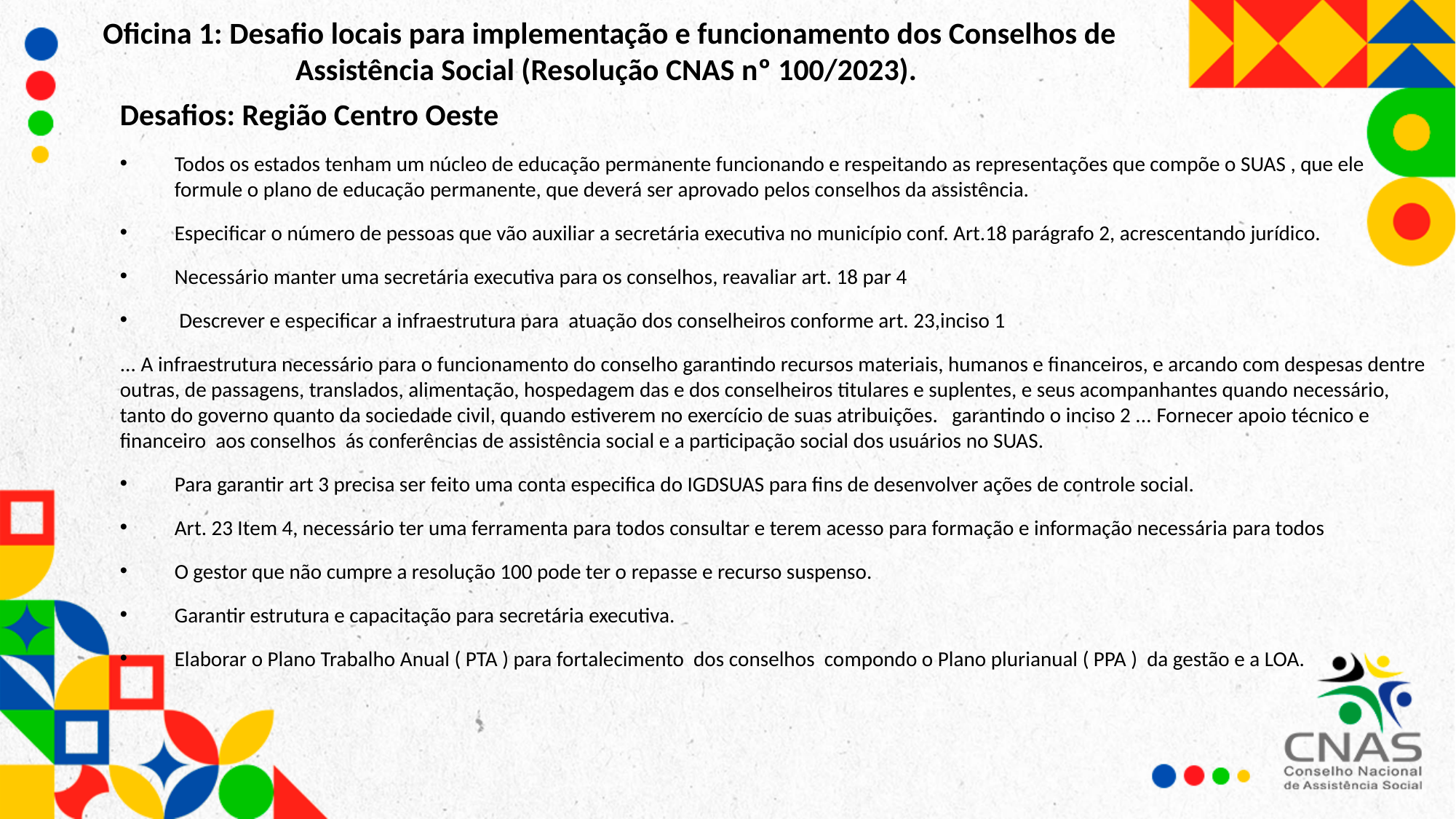

Oficina 1: Desafio locais para implementação e funcionamento dos Conselhos de Assistência Social (Resolução CNAS nº 100/2023).
Desafios: Região Centro Oeste
Todos os estados tenham um núcleo de educação permanente funcionando e respeitando as representações que compõe o SUAS , que ele formule o plano de educação permanente, que deverá ser aprovado pelos conselhos da assistência.
Especificar o número de pessoas que vão auxiliar a secretária executiva no município conf. Art.18 parágrafo 2, acrescentando jurídico.
Necessário manter uma secretária executiva para os conselhos, reavaliar art. 18 par 4
 Descrever e especificar a infraestrutura para  atuação dos conselheiros conforme art. 23,inciso 1
... A infraestrutura necessário para o funcionamento do conselho garantindo recursos materiais, humanos e financeiros, e arcando com despesas dentre outras, de passagens, translados, alimentação, hospedagem das e dos conselheiros titulares e suplentes, e seus acompanhantes quando necessário, tanto do governo quanto da sociedade civil, quando estiverem no exercício de suas atribuições.   garantindo o inciso 2 ... Fornecer apoio técnico e financeiro  aos conselhos  ás conferências de assistência social e a participação social dos usuários no SUAS.
Para garantir art 3 precisa ser feito uma conta especifica do IGDSUAS para fins de desenvolver ações de controle social.
Art. 23 Item 4, necessário ter uma ferramenta para todos consultar e terem acesso para formação e informação necessária para todos
O gestor que não cumpre a resolução 100 pode ter o repasse e recurso suspenso.
Garantir estrutura e capacitação para secretária executiva.
Elaborar o Plano Trabalho Anual ( PTA ) para fortalecimento  dos conselhos  compondo o Plano plurianual ( PPA )  da gestão e a LOA.